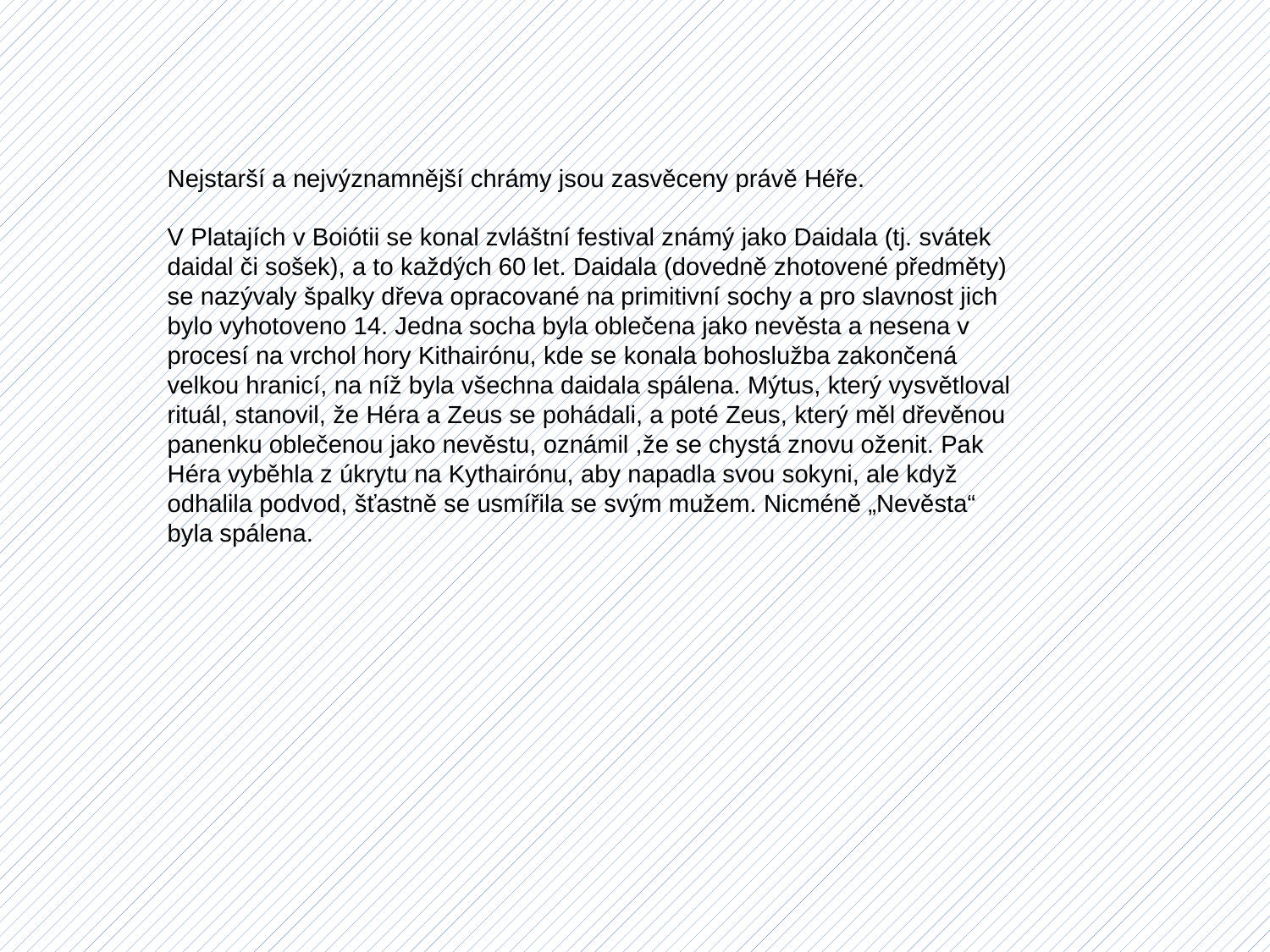

Nejstarší a nejvýznamnější chrámy jsou zasvěceny právě Héře.
V Platajích v Boiótii se konal zvláštní festival známý jako Daidala (tj. svátek daidal či sošek), a to každých 60 let. Daidala (dovedně zhotovené předměty) se nazývaly špalky dřeva opracované na primitivní sochy a pro slavnost jich bylo vyhotoveno 14. Jedna socha byla oblečena jako nevěsta a nesena v procesí na vrchol hory Kithairónu, kde se konala bohoslužba zakončená velkou hranicí, na níž byla všechna daidala spálena. Mýtus, který vysvětloval rituál, stanovil, že Héra a Zeus se pohádali, a poté Zeus, který měl dřevěnou panenku oblečenou jako nevěstu, oznámil ,že se chystá znovu oženit. Pak Héra vyběhla z úkrytu na Kythairónu, aby napadla svou sokyni, ale když odhalila podvod, šťastně se usmířila se svým mužem. Nicméně „Nevěsta“ byla spálena.